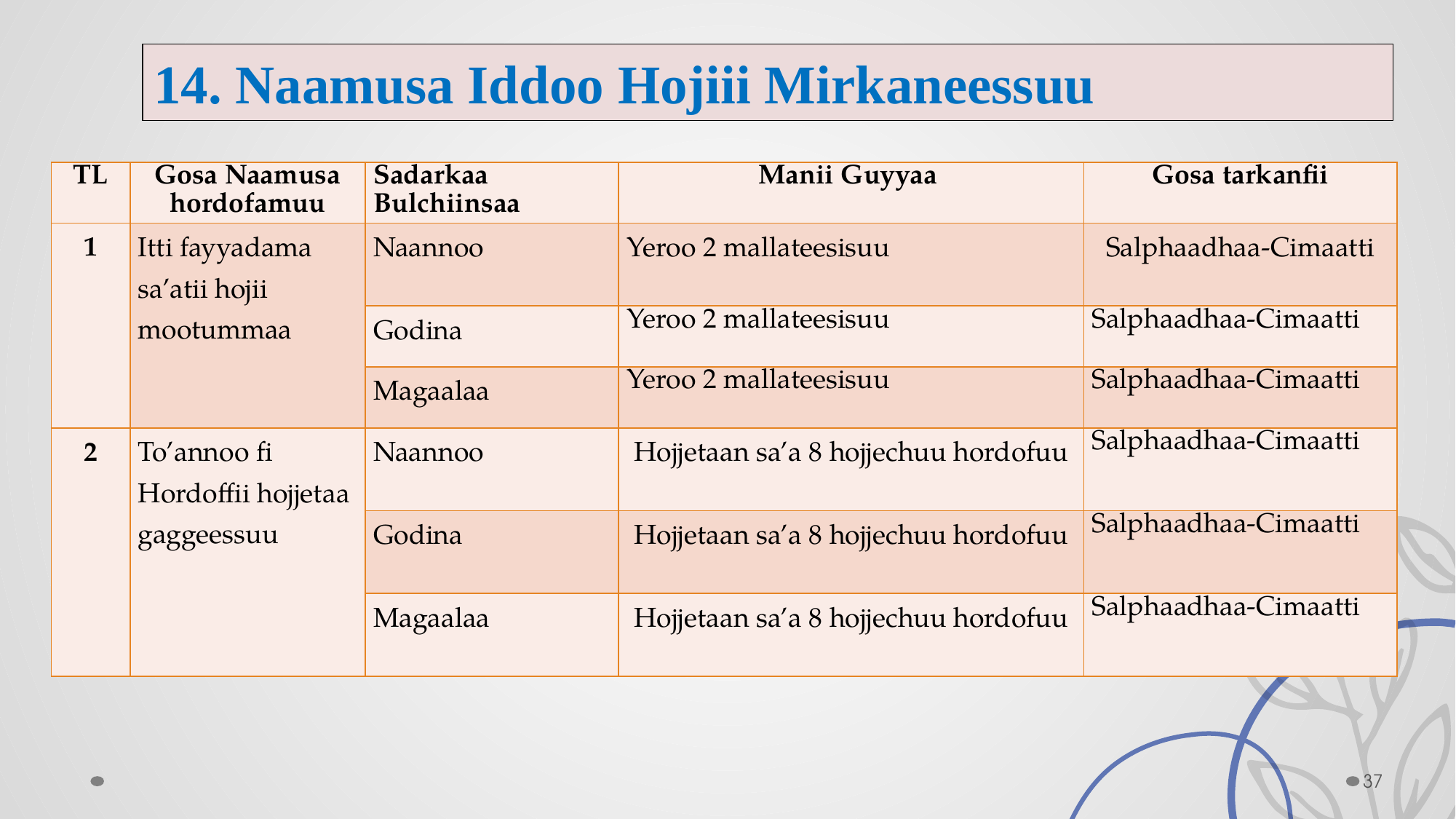

14. Naamusa Iddoo Hojiii Mirkaneessuu
| TL | Gosa Naamusa hordofamuu | Sadarkaa Bulchiinsaa | Manii Guyyaa | Gosa tarkanfii |
| --- | --- | --- | --- | --- |
| 1 | Itti fayyadama sa’atii hojii mootummaa | Naannoo | Yeroo 2 mallateesisuu | Salphaadhaa-Cimaatti |
|  |  | Godina | Yeroo 2 mallateesisuu | Salphaadhaa-Cimaatti |
|  |  | Magaalaa | Yeroo 2 mallateesisuu | Salphaadhaa-Cimaatti |
| 2 | To’annoo fi Hordoffii hojjetaa gaggeessuu | Naannoo | Hojjetaan sa’a 8 hojjechuu hordofuu | Salphaadhaa-Cimaatti |
|  |  | Godina | Hojjetaan sa’a 8 hojjechuu hordofuu | Salphaadhaa-Cimaatti |
|  |  | Magaalaa | Hojjetaan sa’a 8 hojjechuu hordofuu | Salphaadhaa-Cimaatti |
37